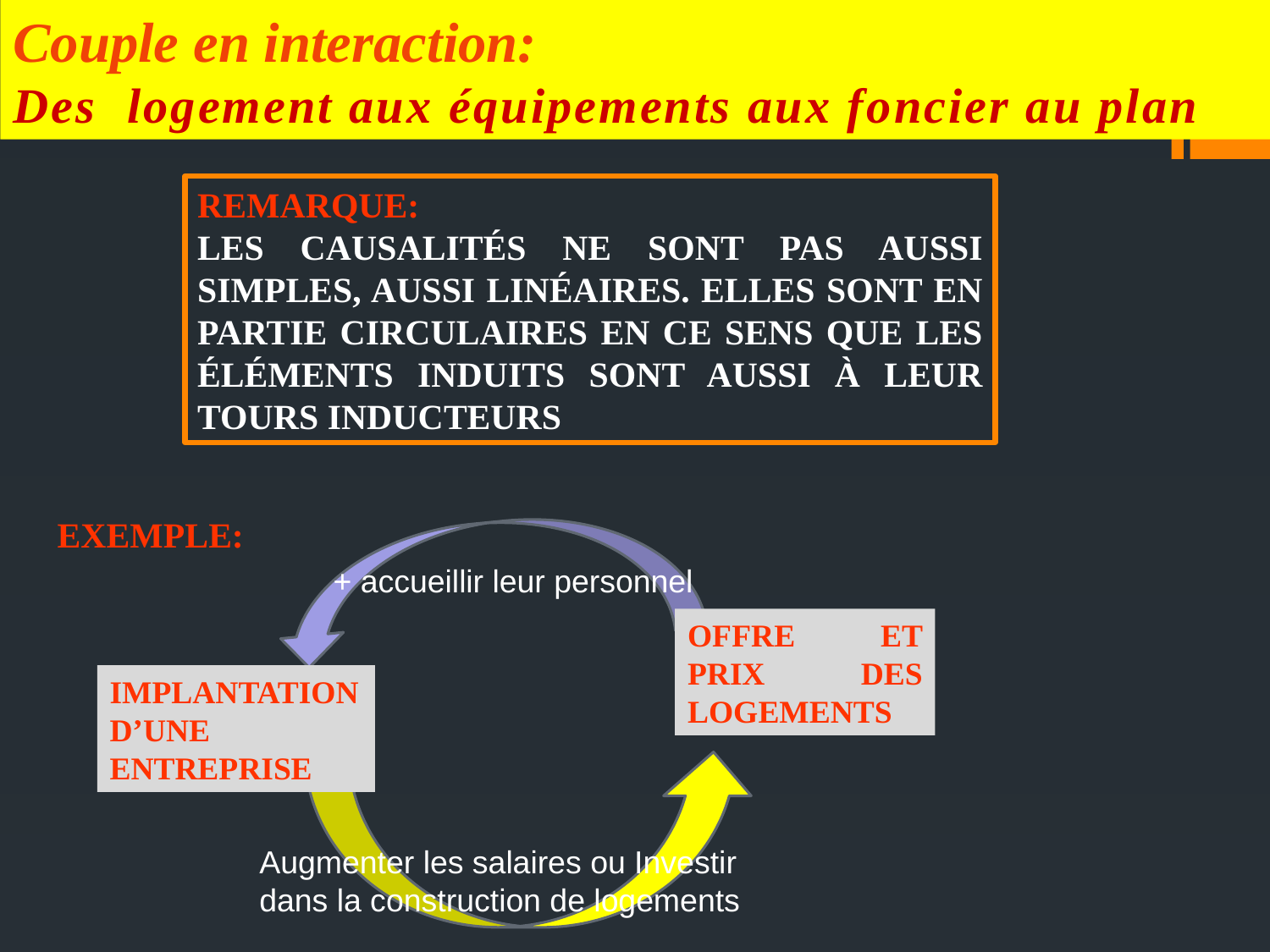

Couple en interaction:
Des  logement aux équipements aux foncier au plan
Remarque:
Les causalités ne sont pas aussi simples, aussi linéaires. Elles sont en partie circulaires en ce sens que les éléments induits sont aussi à leur tours inducteurs

exemple:
+ accueillir leur personnel
Offre et Prix des logements

Implantation d’une entreprise
Augmenter les salaires ou Investir dans la construction de logements